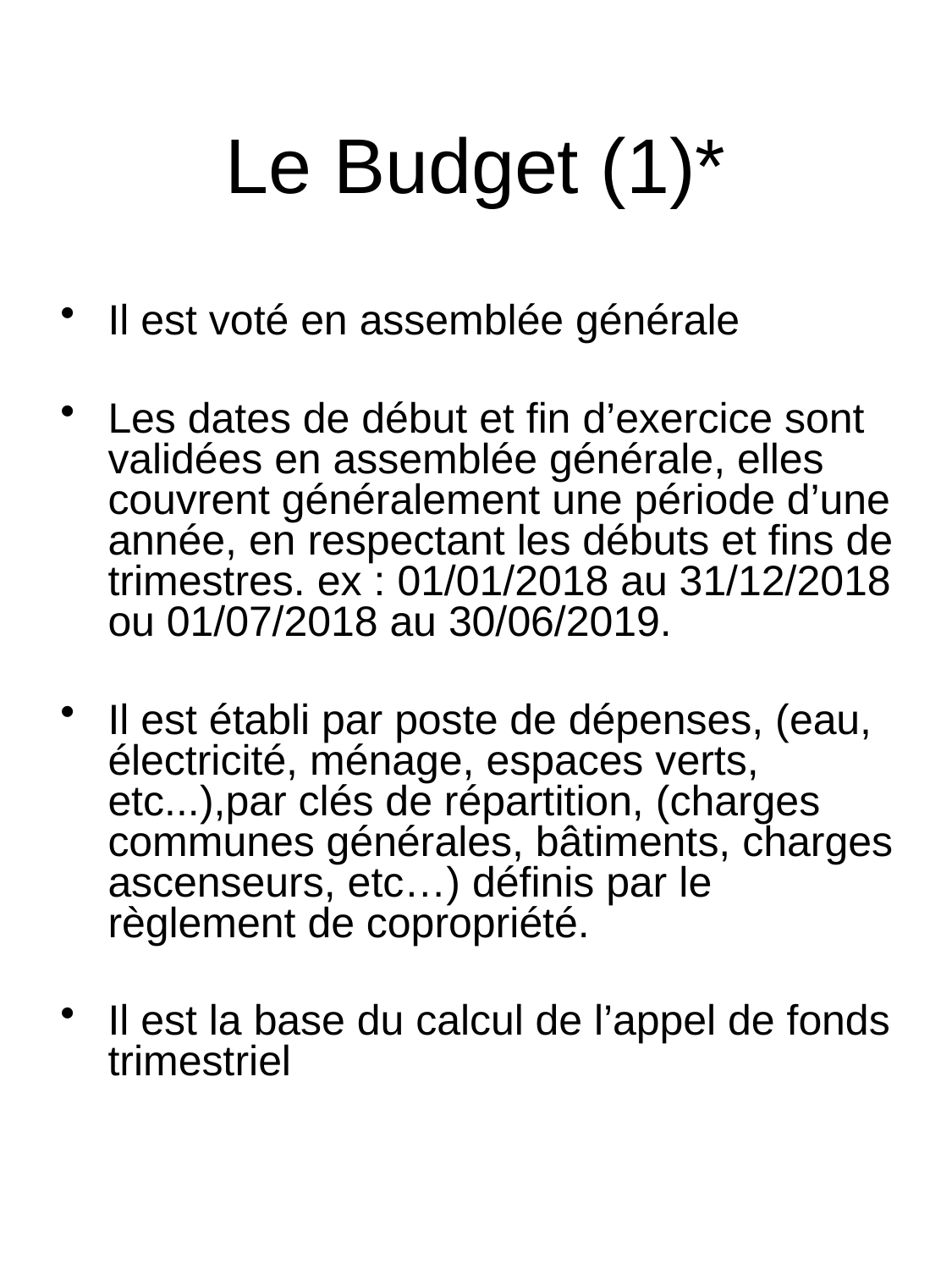

# Le Budget (1)*
Il est voté en assemblée générale

Les dates de début et fin d’exercice sont validées en assemblée générale, elles couvrent généralement une période d’une année, en respectant les débuts et fins de trimestres. ex : 01/01/2018 au 31/12/2018 ou 01/07/2018 au 30/06/2019.

Il est établi par poste de dépenses, (eau, électricité, ménage, espaces verts, etc...),par clés de répartition, (charges communes générales, bâtiments, charges ascenseurs, etc…) définis par le règlement de copropriété.

Il est la base du calcul de l’appel de fonds trimestriel